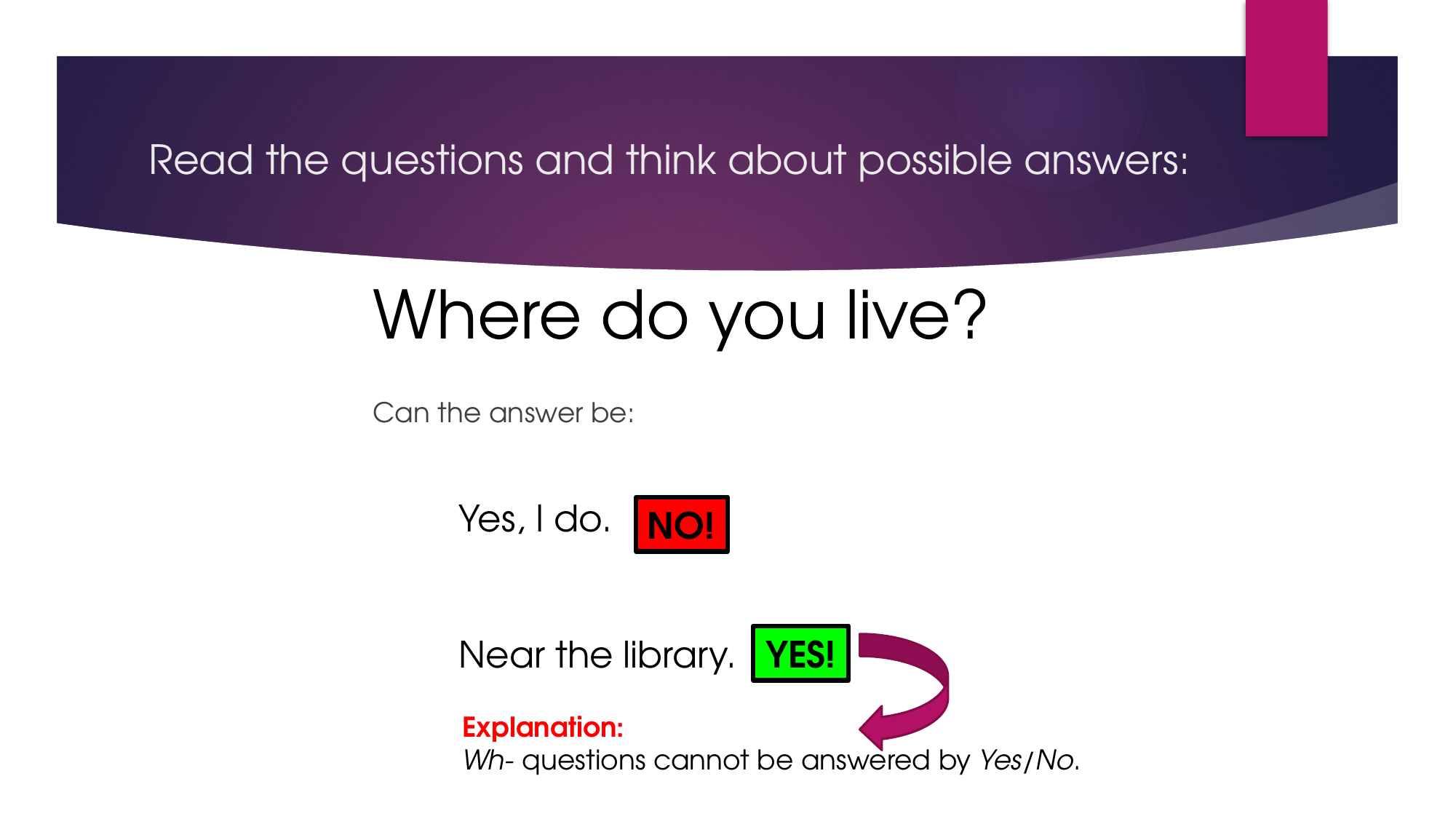

# Read the questions and think about possible answers:
Where do you live?
Can the answer be:
Yes, I do.
NO!
Near the library.
YES!

Explanation:
Wh- questions cannot be answered by Yes/No.